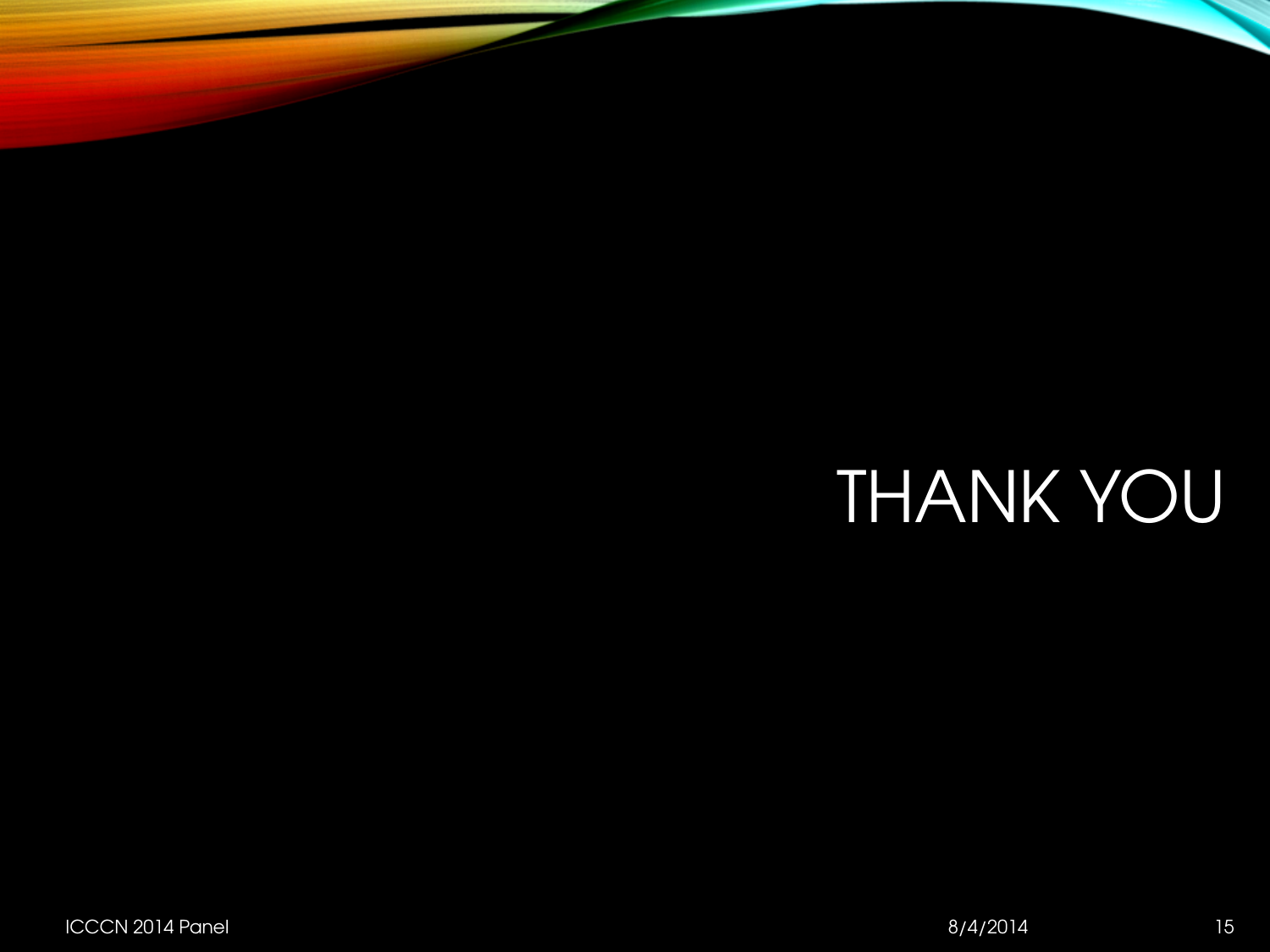

# Thank you
ICCCN 2014 Panel
8/4/2014
15